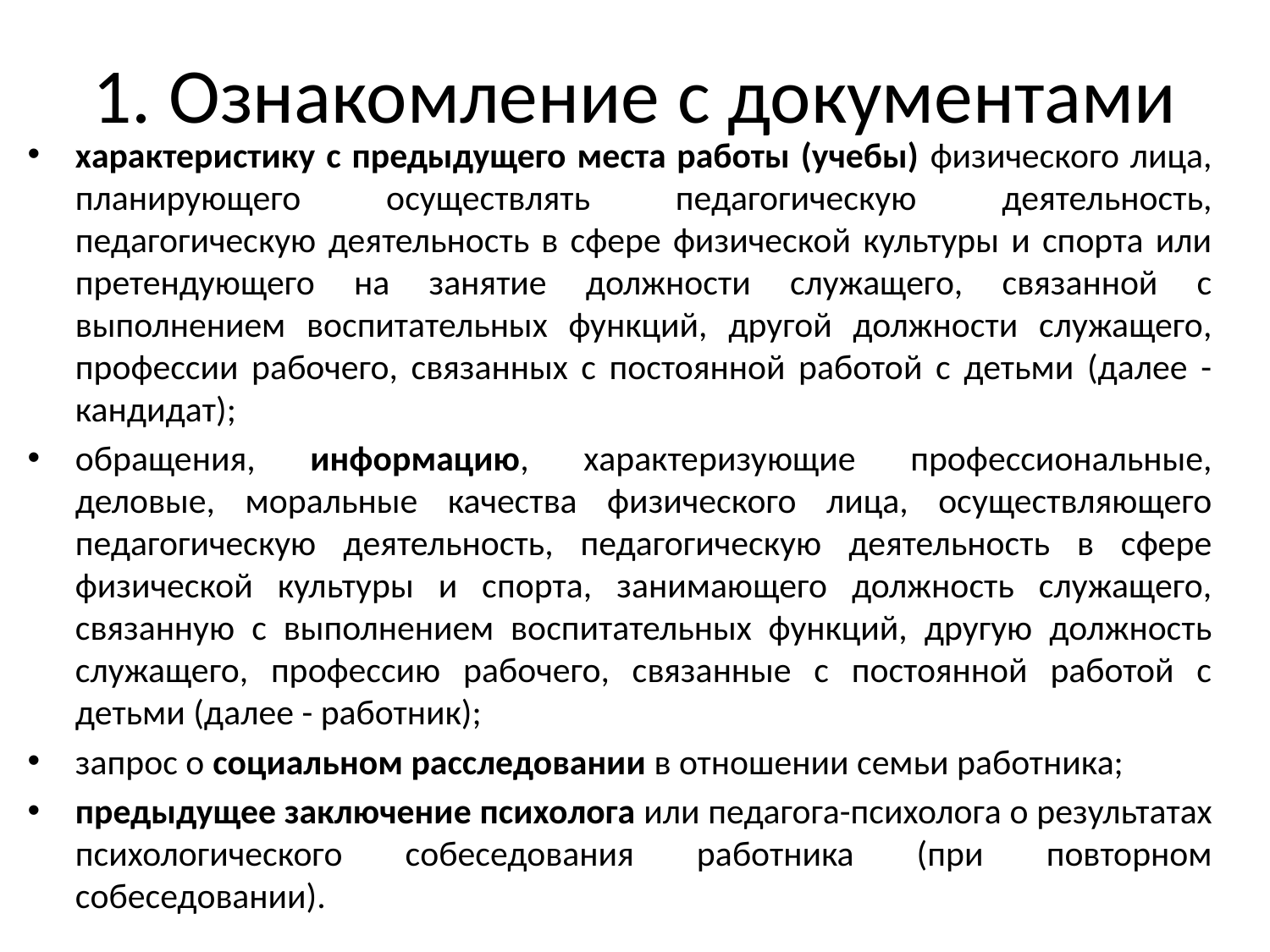

# 1. Ознакомление с документами
характеристику с предыдущего места работы (учебы) физического лица, планирующего осуществлять педагогическую деятельность, педагогическую деятельность в сфере физической культуры и спорта или претендующего на занятие должности служащего, связанной с выполнением воспитательных функций, другой должности служащего, профессии рабочего, связанных с постоянной работой с детьми (далее - кандидат);
обращения, информацию, характеризующие профессиональные, деловые, моральные качества физического лица, осуществляющего педагогическую деятельность, педагогическую деятельность в сфере физической культуры и спорта, занимающего должность служащего, связанную с выполнением воспитательных функций, другую должность служащего, профессию рабочего, связанные с постоянной работой с детьми (далее - работник);
запрос о социальном расследовании в отношении семьи работника;
предыдущее заключение психолога или педагога-психолога о результатах психологического собеседования работника (при повторном собеседовании).